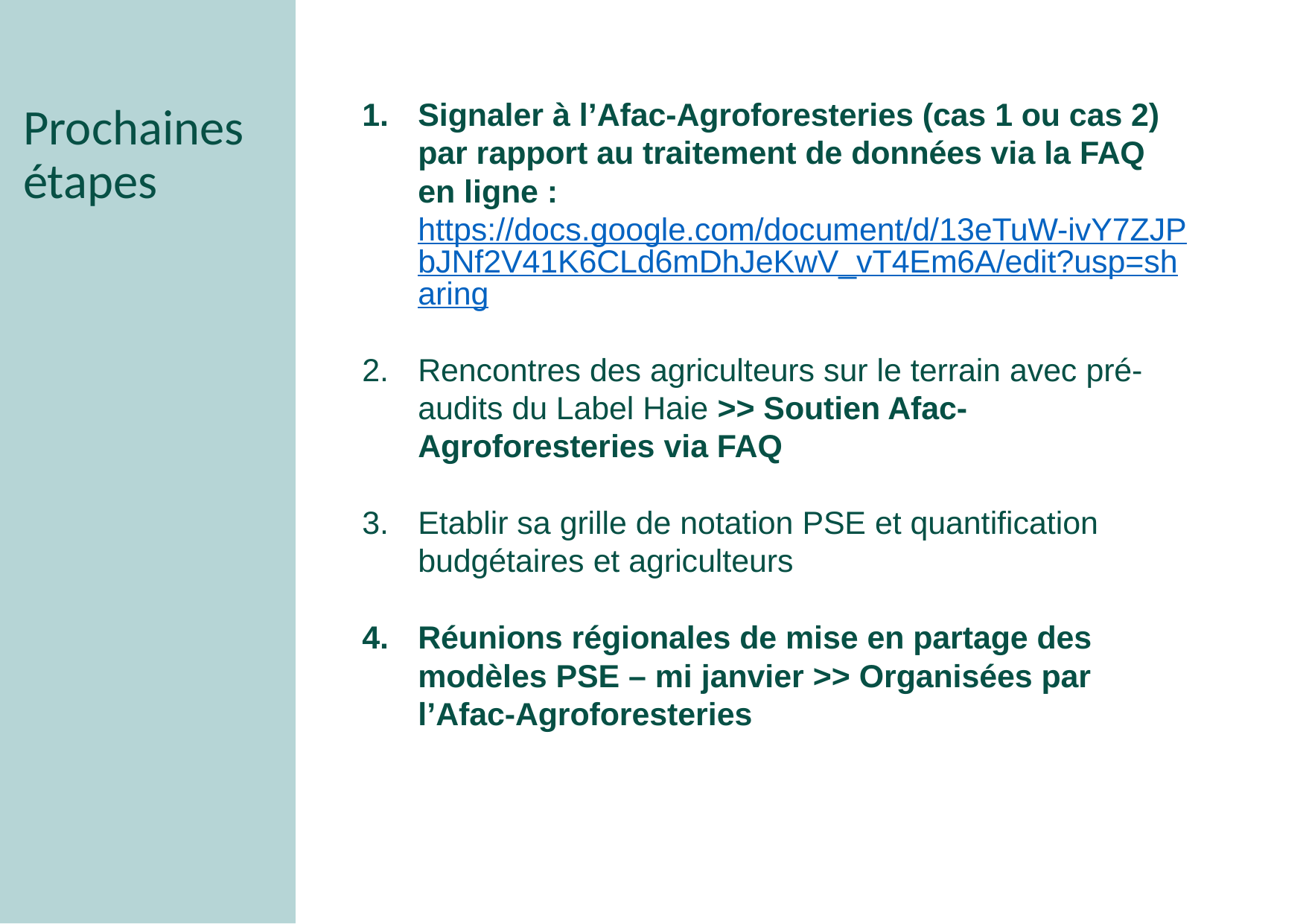

Prochaines étapes
Signaler à l’Afac-Agroforesteries (cas 1 ou cas 2) par rapport au traitement de données via la FAQ en ligne : https://docs.google.com/document/d/13eTuW-ivY7ZJPbJNf2V41K6CLd6mDhJeKwV_vT4Em6A/edit?usp=sharing

Rencontres des agriculteurs sur le terrain avec pré-audits du Label Haie >> Soutien Afac-Agroforesteries via FAQ

Etablir sa grille de notation PSE et quantification budgétaires et agriculteurs

Réunions régionales de mise en partage des modèles PSE – mi janvier >> Organisées par l’Afac-Agroforesteries